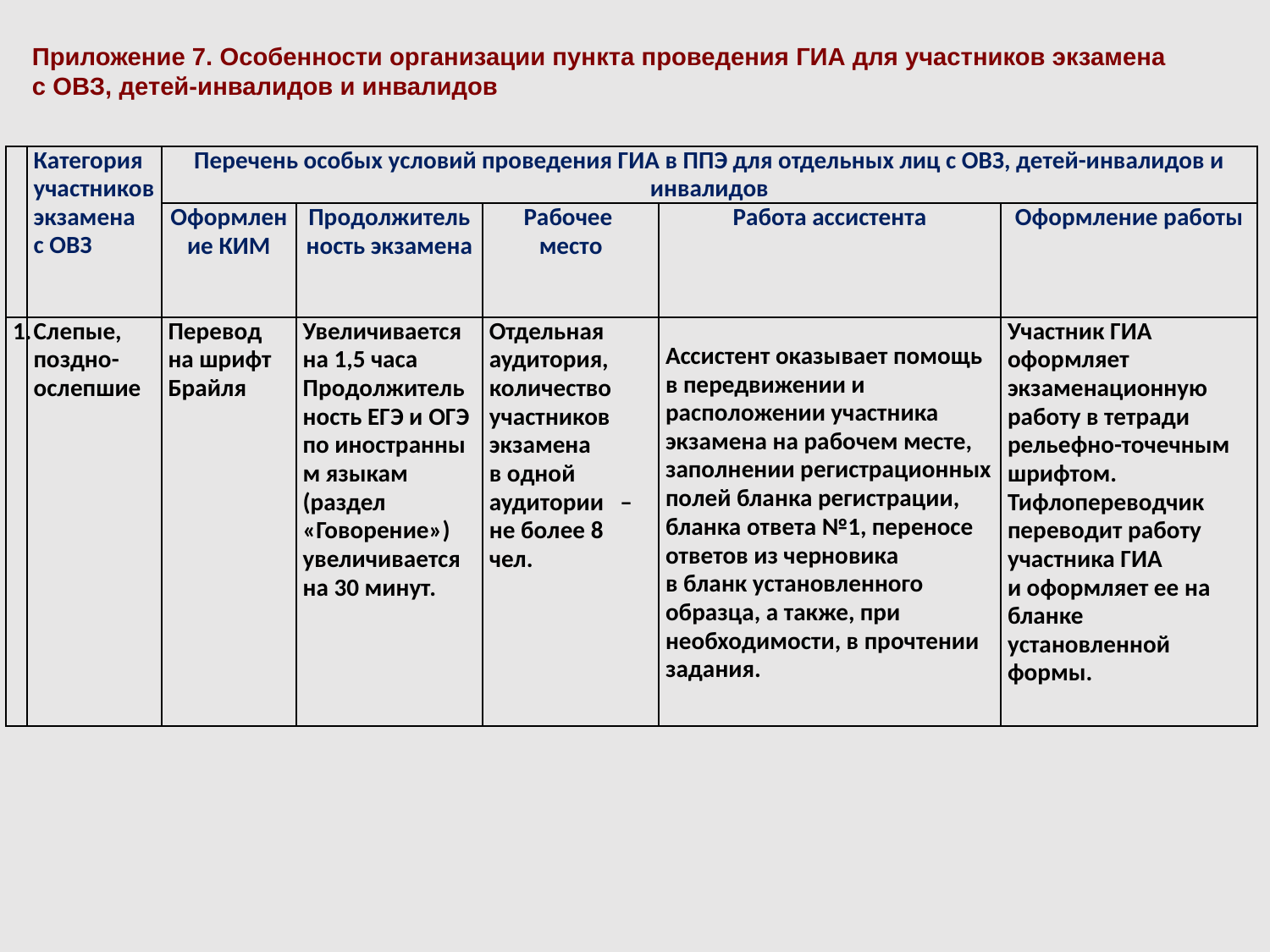

Приложение 7. Особенности организации пункта проведения ГИА для участников экзамена с ОВЗ, детей-инвалидов и инвалидов

|  | Категория участников экзамена с ОВЗ | Перечень особых условий проведения ГИА в ППЭ для отдельных лиц с ОВЗ, детей-инвалидов и инвалидов |  |  |  |  |
| --- | --- | --- | --- | --- | --- | --- |
|  |  | Оформление КИМ | Продолжительность экзамена | Рабочее место | Работа ассистента | Оформление работы |
|  | Слепые, поздно-ослепшие | Перевод на шрифт Брайля | Увеличивается на 1,5 часа Продолжительность ЕГЭ и ОГЭ по иностранным языкам (раздел «Говорение») увеличивается на 30 минут. | Отдельная аудитория, количество участников экзамена в одной аудитории – не более 8 чел. | Ассистент оказывает помощь в передвижении и расположении участника экзамена на рабочем месте, заполнении регистрационных полей бланка регистрации, бланка ответа №1, переносе ответов из черновика в бланк установленного образца, а также, при необходимости, в прочтении задания. | Участник ГИА оформляет экзаменационную работу в тетради рельефно-точечным шрифтом. Тифлопереводчик переводит работу участника ГИА и оформляет ее на бланке установленной формы. |